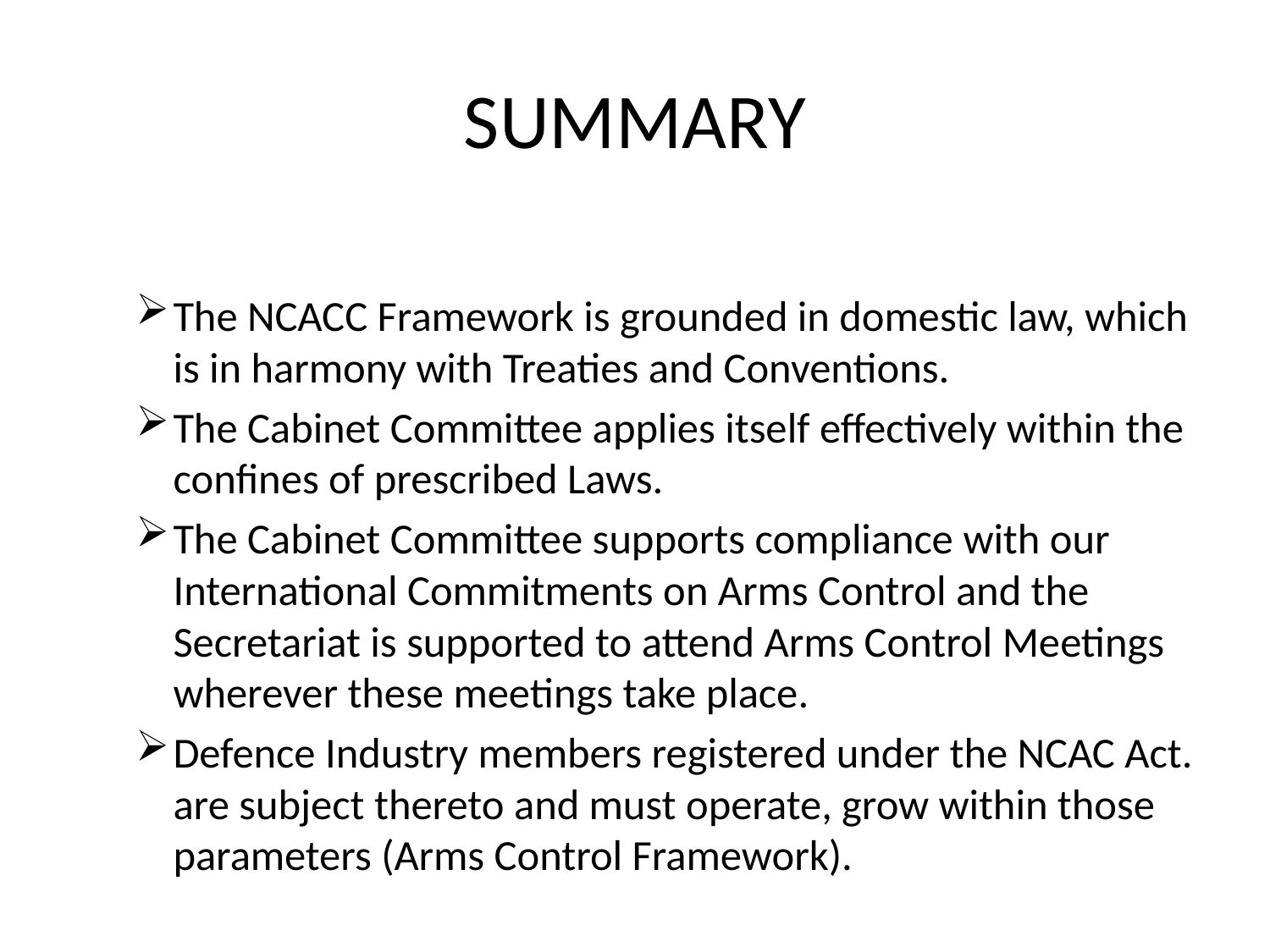

# SUMMARY

The NCACC Framework is grounded in domestic law, which is in harmony with Treaties and Conventions.
The Cabinet Committee applies itself effectively within the confines of prescribed Laws.
The Cabinet Committee supports compliance with our International Commitments on Arms Control and the Secretariat is supported to attend Arms Control Meetings wherever these meetings take place.
Defence Industry members registered under the NCAC Act. are subject thereto and must operate, grow within those parameters (Arms Control Framework).